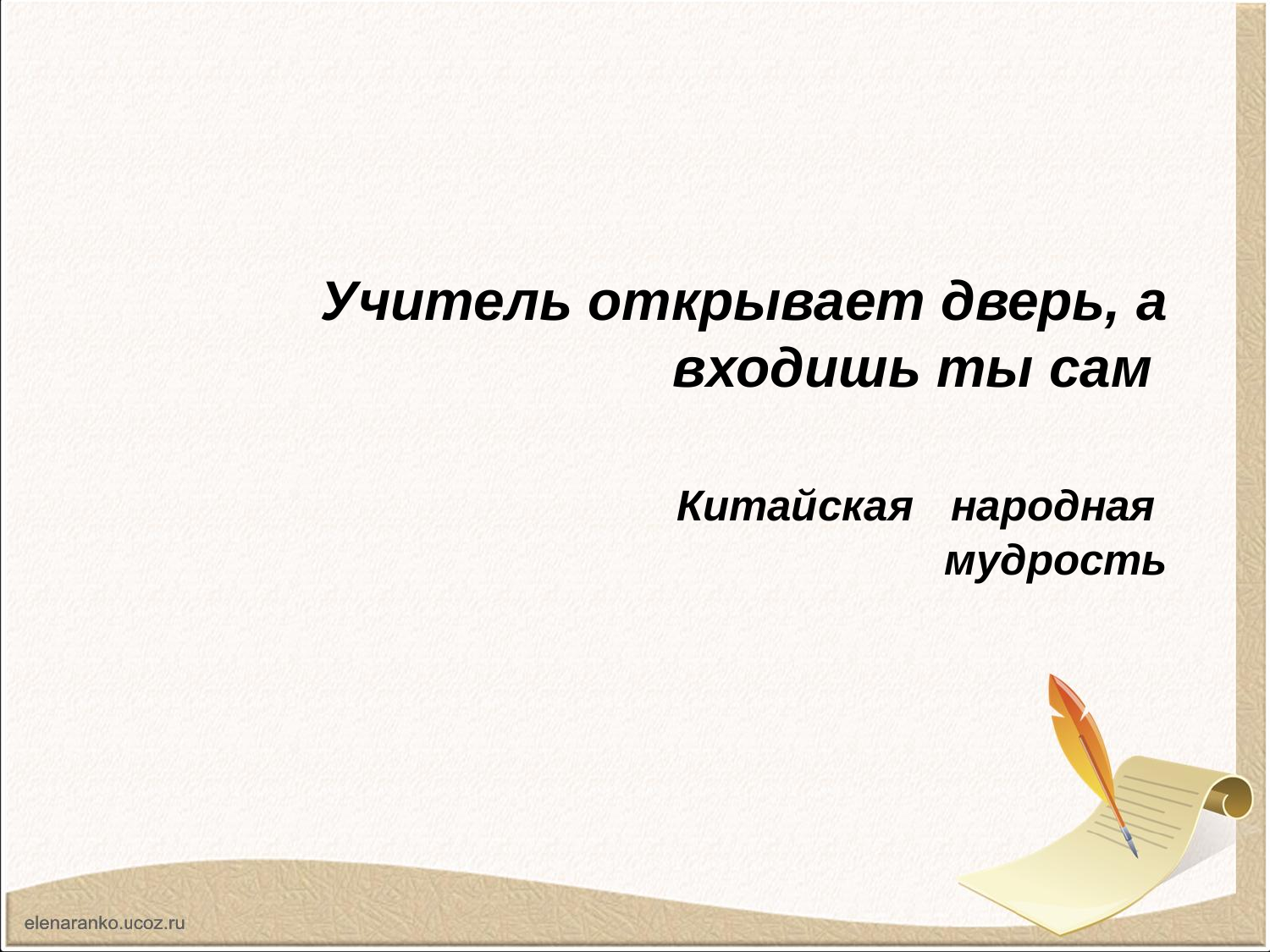

# Учитель открывает дверь, а входишь ты сам Китайская   народная мудрость